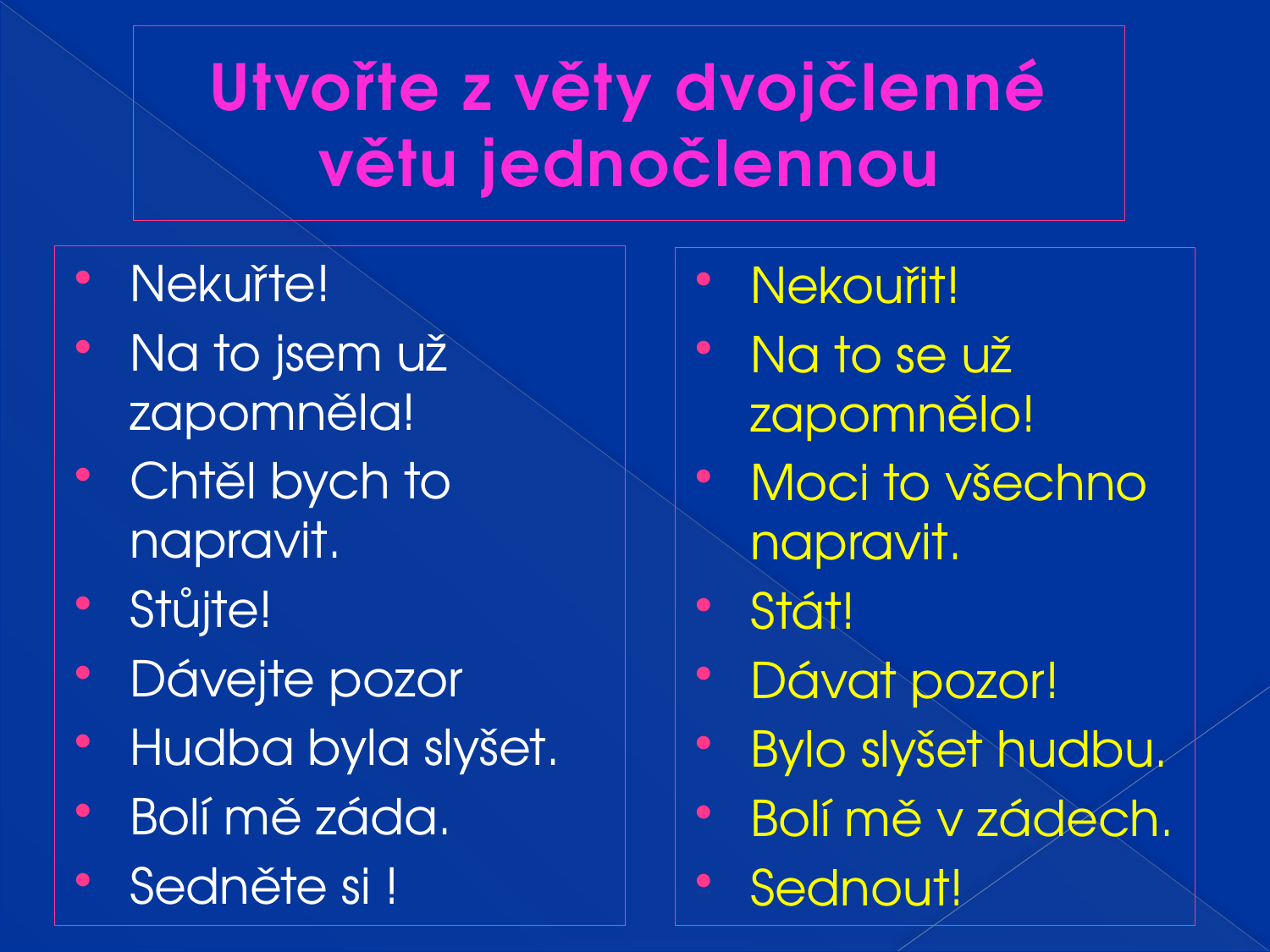

# Utvořte z věty dvojčlenné větu jednočlennou
Nekuřte!
Na to jsem už zapomněla!
Chtěl bych to napravit.
Stůjte!
Dávejte pozor
Hudba byla slyšet.
Bolí mě záda.
Sedněte si !

Nekouřit!
Na to se už zapomnělo!
Moci to všechno napravit.
Stát!
Dávat pozor!
Bylo slyšet hudbu.
Bolí mě v zádech.
Sednout!